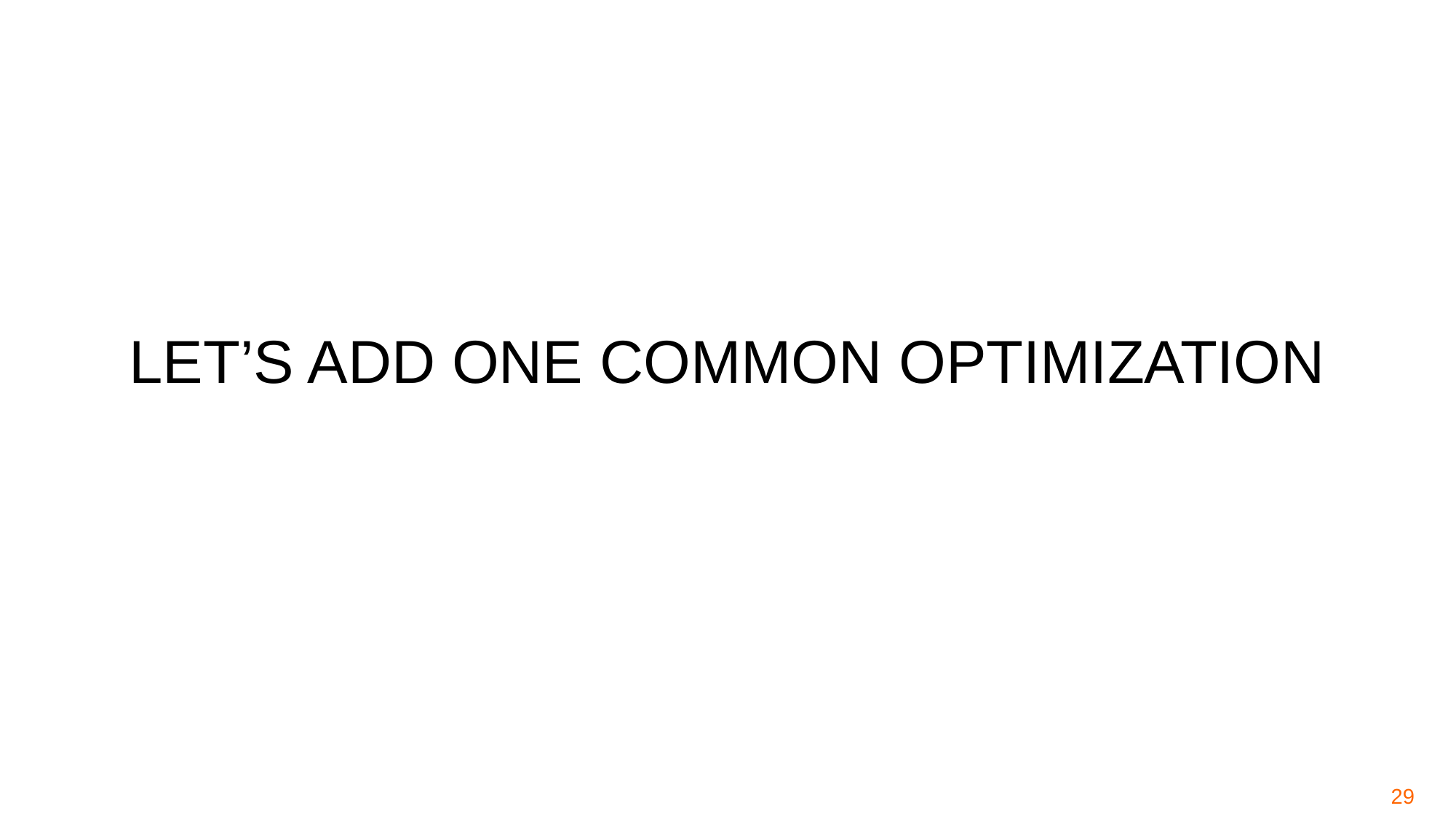

# LET’S ADD ONE COMMON OPTIMIZATION
29